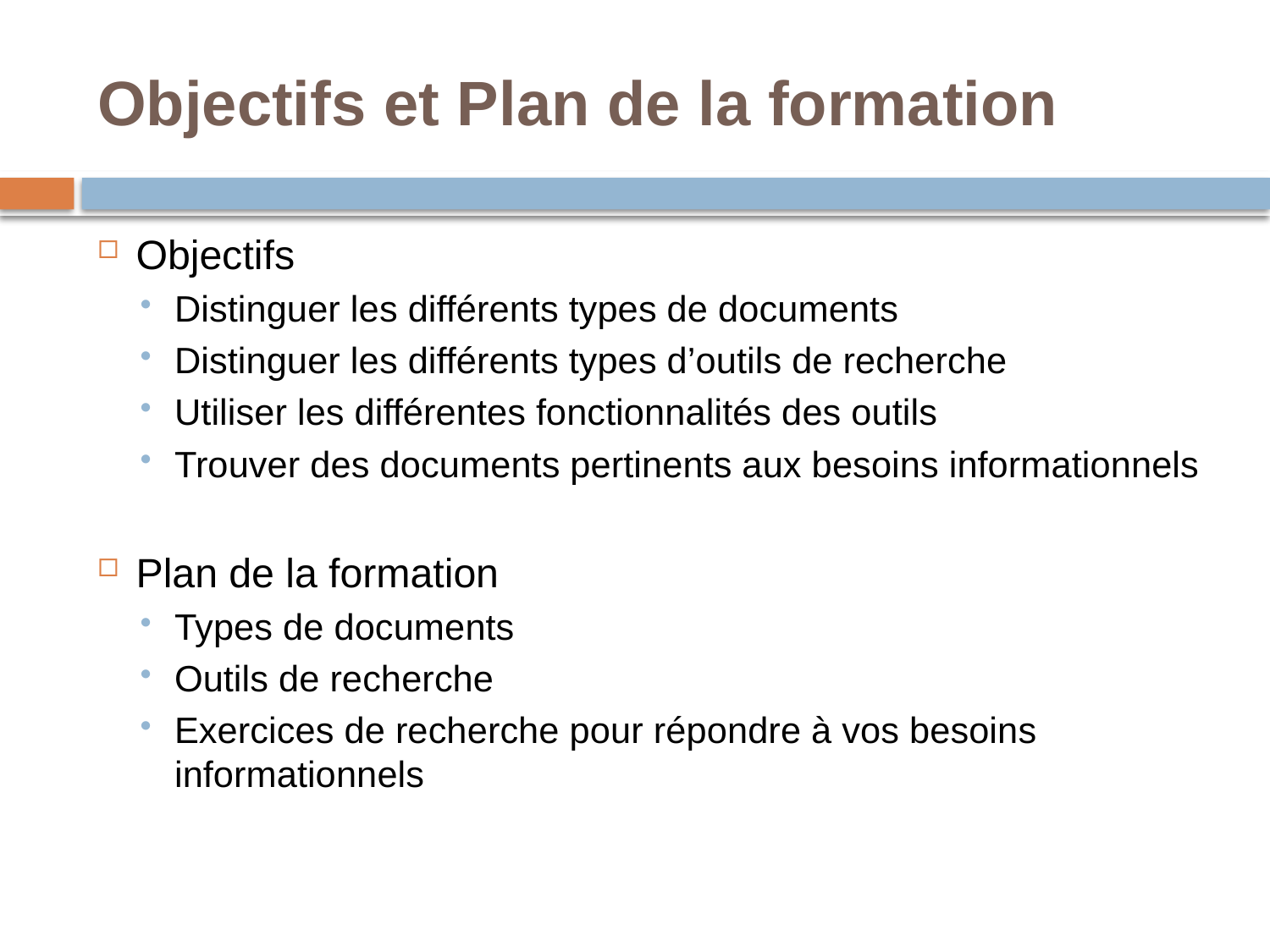

# Objectifs et Plan de la formation
Objectifs
Distinguer les différents types de documents
Distinguer les différents types d’outils de recherche
Utiliser les différentes fonctionnalités des outils
Trouver des documents pertinents aux besoins informationnels

Plan de la formation
Types de documents
Outils de recherche
Exercices de recherche pour répondre à vos besoins informationnels